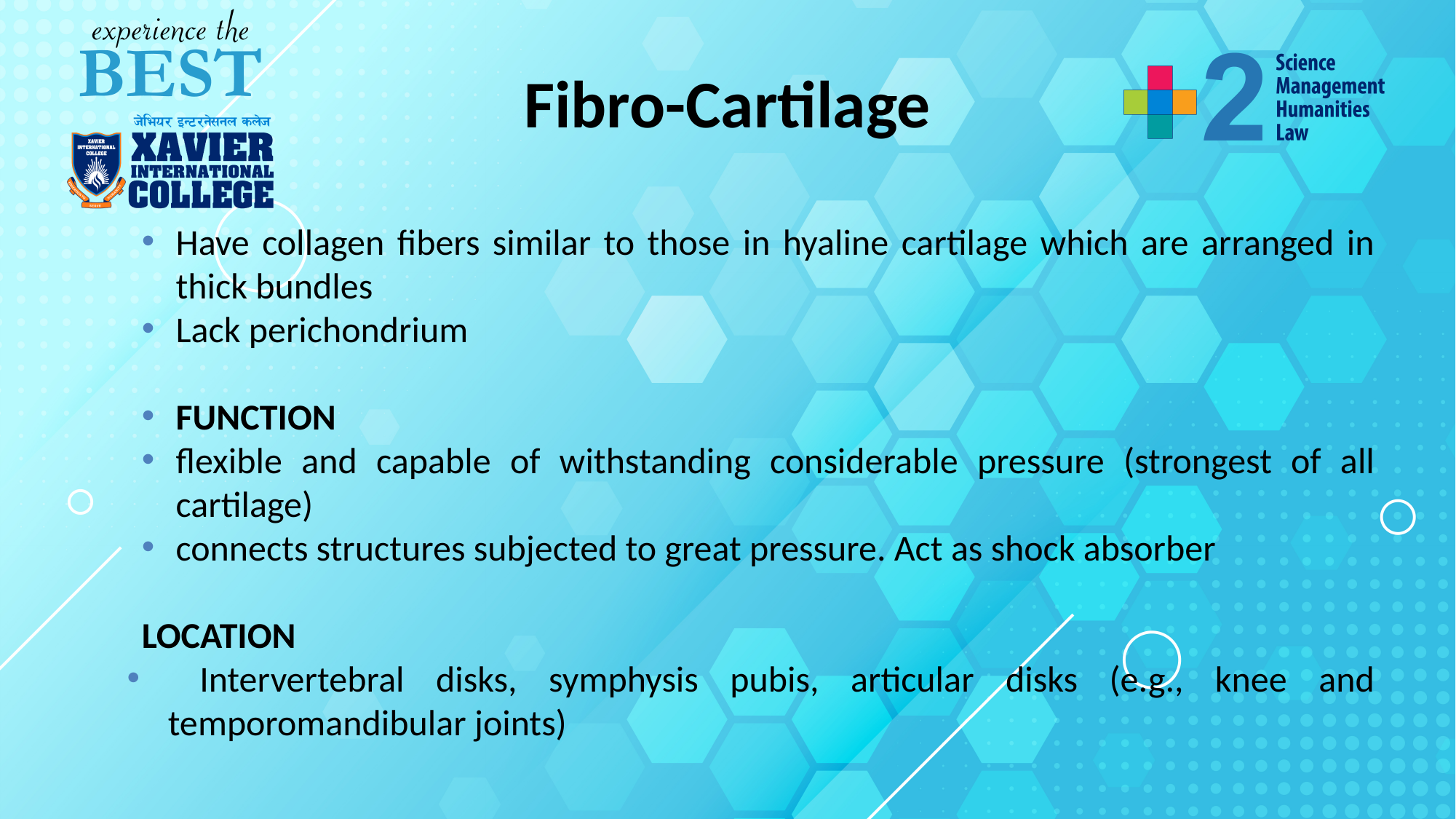

# Fibro-Cartilage
Have collagen fibers similar to those in hyaline cartilage which are arranged in thick bundles
Lack perichondrium

FUNCTION
flexible and capable of withstanding considerable pressure (strongest of all cartilage)
connects structures subjected to great pressure. Act as shock absorber

LOCATION
 Intervertebral disks, symphysis pubis, articular disks (e.g., knee and temporomandibular joints)